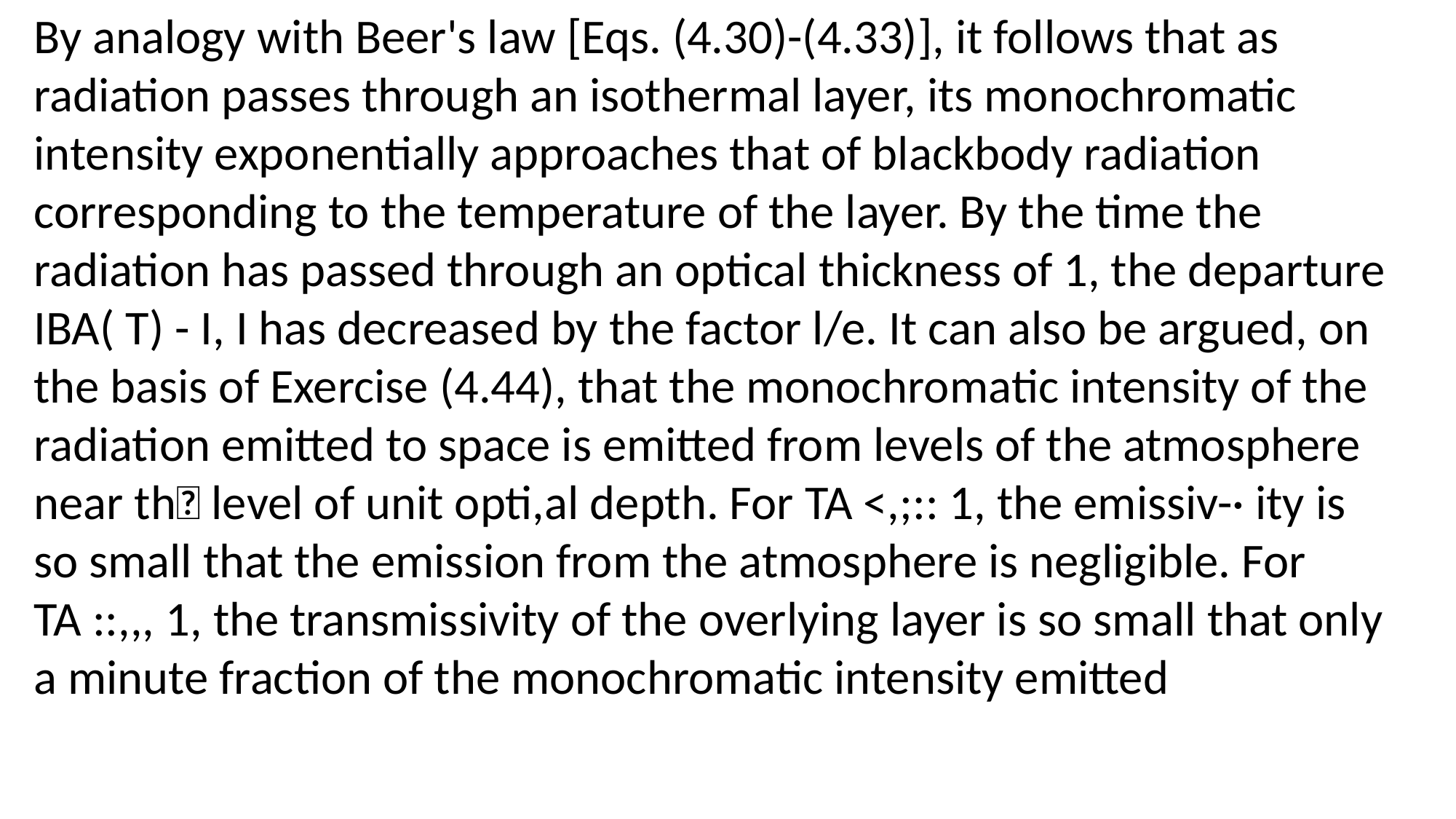

By analogy with Beer's law [Eqs. (4.30)-(4.33)], it follows that as radiation passes through an isother­mal layer, its monochromatic intensity exponen­tially approaches that of blackbody radiation corresponding to the temperature of the layer. By the time the radiation has passed through an opti­cal thickness of 1, the departure IBA( T) - I, I has decreased by the factor l/e. It can also be argued, on the basis of Exercise (4.44), that the monochro­matic intensity of the radiation emitted to space is emitted from levels of the atmosphere near th􀁘 level of unit opti,al depth. For TA <,;:: 1, the emissiv-· ity is so small that the emission from the atmos­phere is negligible. For TA ::,,, 1, the transmissivity of the overlying layer is so small that only a minute fraction of the monochromatic intensity emitted